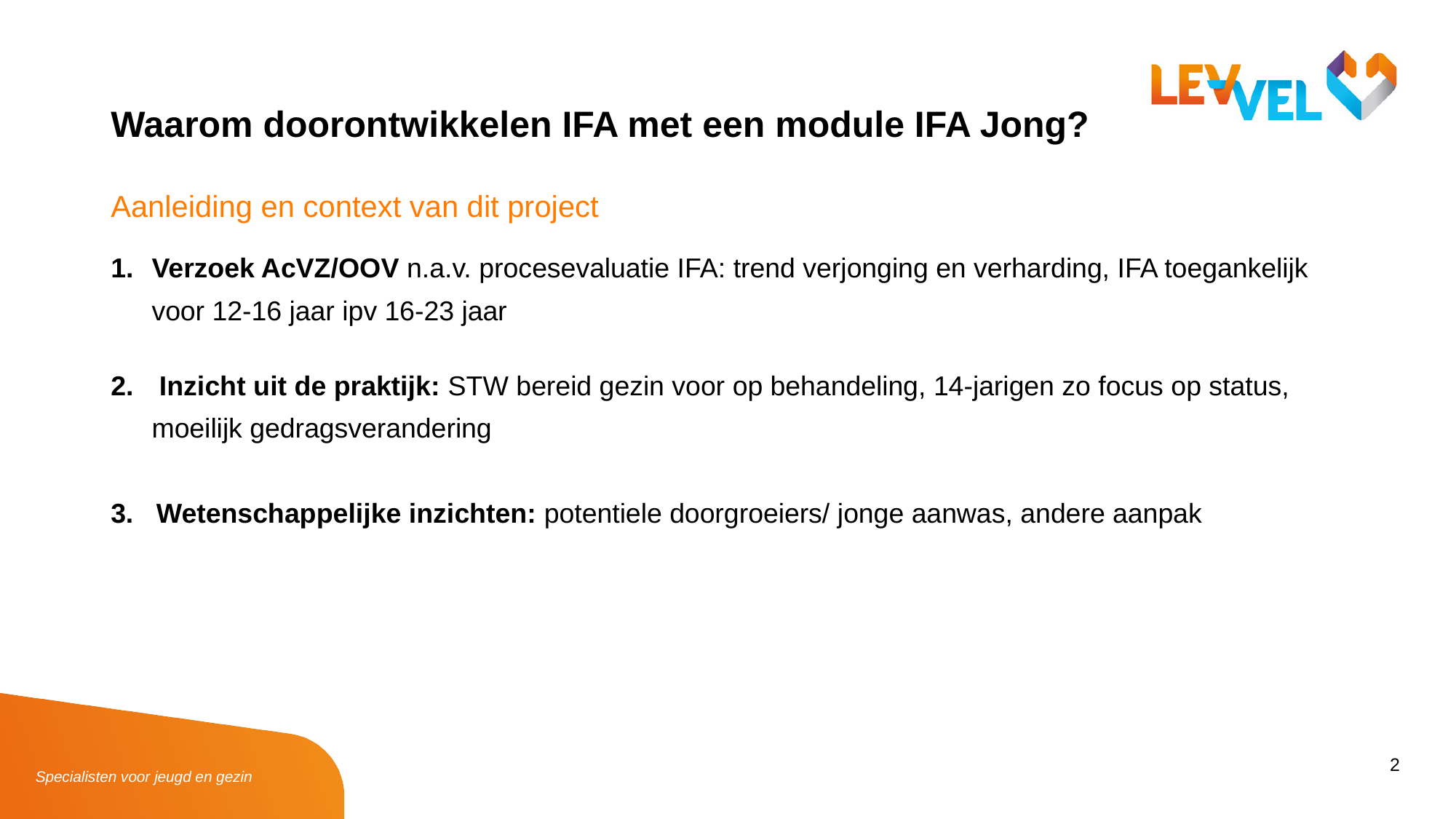

# Waarom doorontwikkelen IFA met een module IFA Jong?
Aanleiding en context van dit project
Verzoek AcVZ/OOV n.a.v. procesevaluatie IFA: trend verjonging en verharding, IFA toegankelijk voor 12-16 jaar ipv 16-23 jaar
 Inzicht uit de praktijk: STW bereid gezin voor op behandeling, 14-jarigen zo focus op status, moeilijk gedragsverandering

3.   Wetenschappelijke inzichten: potentiele doorgroeiers/ jonge aanwas, andere aanpak